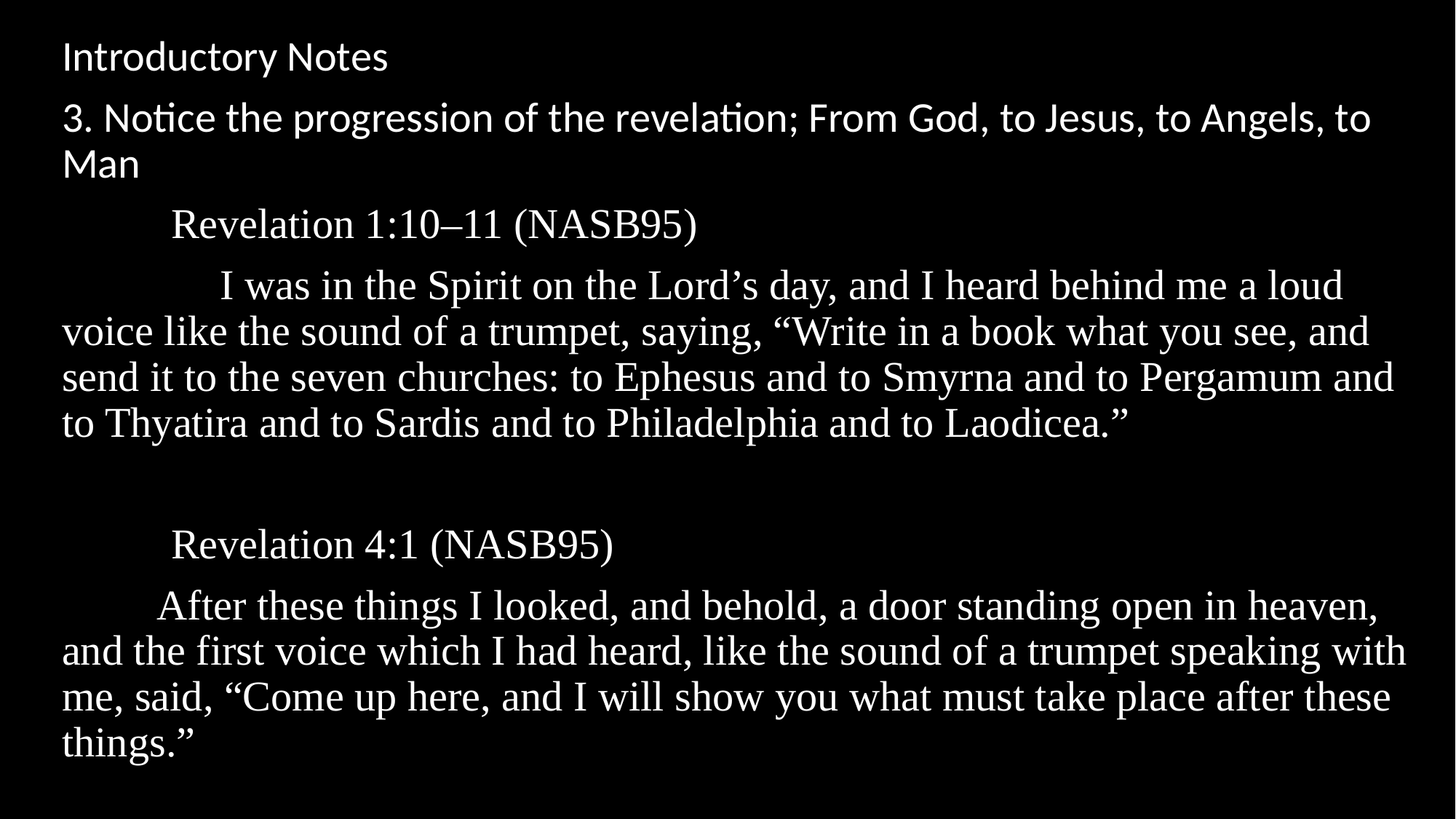

Introductory Notes
3. Notice the progression of the revelation; From God, to Jesus, to Angels, to Man
	Revelation 1:10–11 (NASB95)
               I was in the Spirit on the Lord’s day, and I heard behind me a loud voice like the sound of a trumpet, saying, “Write in a book what you see, and send it to the seven churches: to Ephesus and to Smyrna and to Pergamum and to Thyatira and to Sardis and to Philadelphia and to Laodicea.”

	Revelation 4:1 (NASB95)
         After these things I looked, and behold, a door standing open in heaven, and the first voice which I had heard, like the sound of a trumpet speaking with me, said, “Come up here, and I will show you what must take place after these things.”